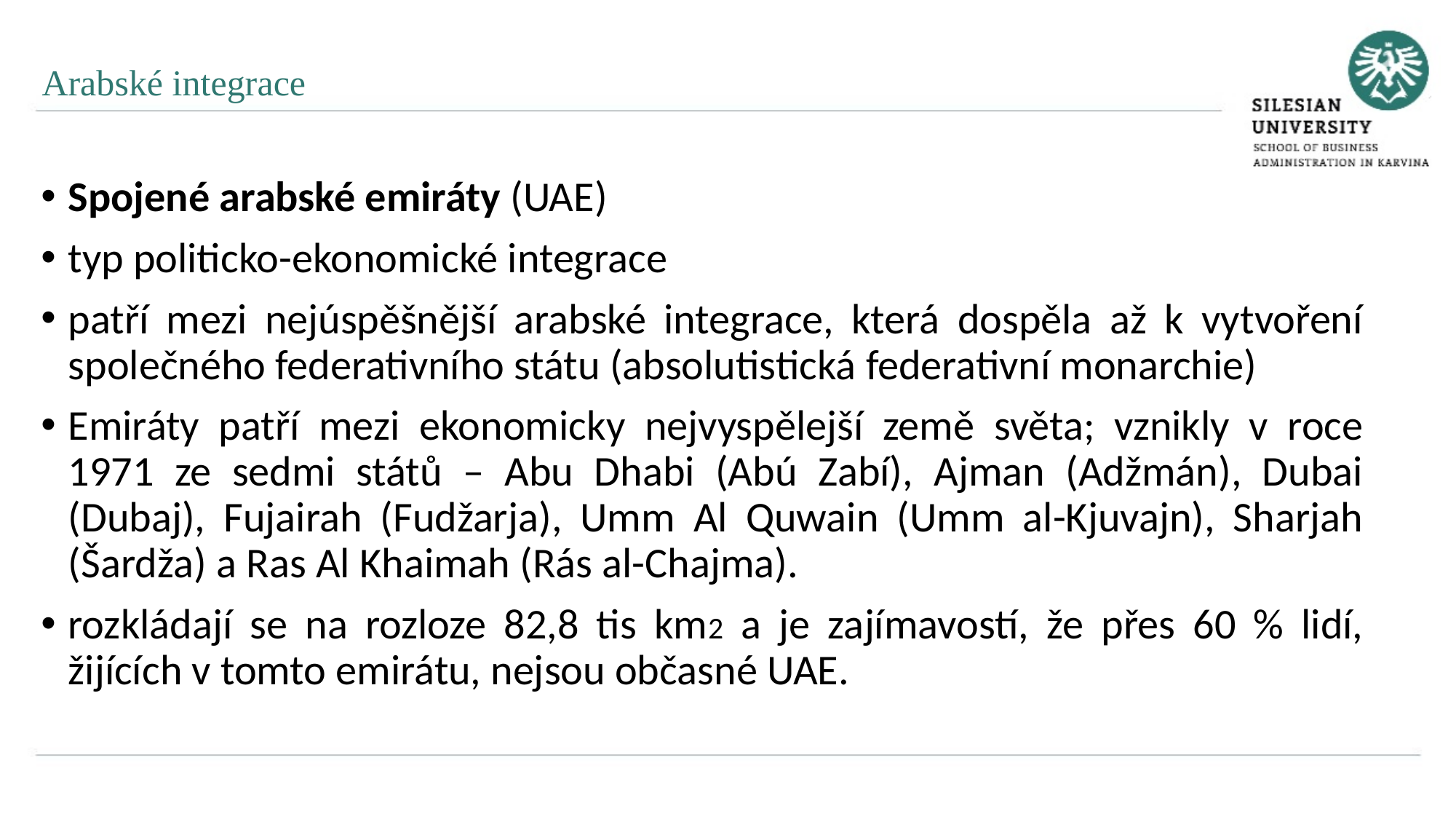

Arabské integrace
Spojené arabské emiráty (UAE)
typ politicko-ekonomické integrace
patří mezi nejúspěšnější arabské integrace, která dospěla až k vytvoření společného federativního státu (absolutistická federativní monarchie)
Emiráty patří mezi ekonomicky nejvyspělejší země světa; vznikly v roce 1971 ze sedmi států – Abu Dhabi (Abú Zabí), Ajman (Adžmán), Dubai (Dubaj), Fujairah (Fudžarja), Umm Al Quwain (Umm al-Kjuvajn), Sharjah (Šardža) a Ras Al Khaimah (Rás al-Chajma).
rozkládají se na rozloze 82,8 tis km2 a je zajímavostí, že přes 60 % lidí, žijících v tomto emirátu, nejsou občasné UAE.